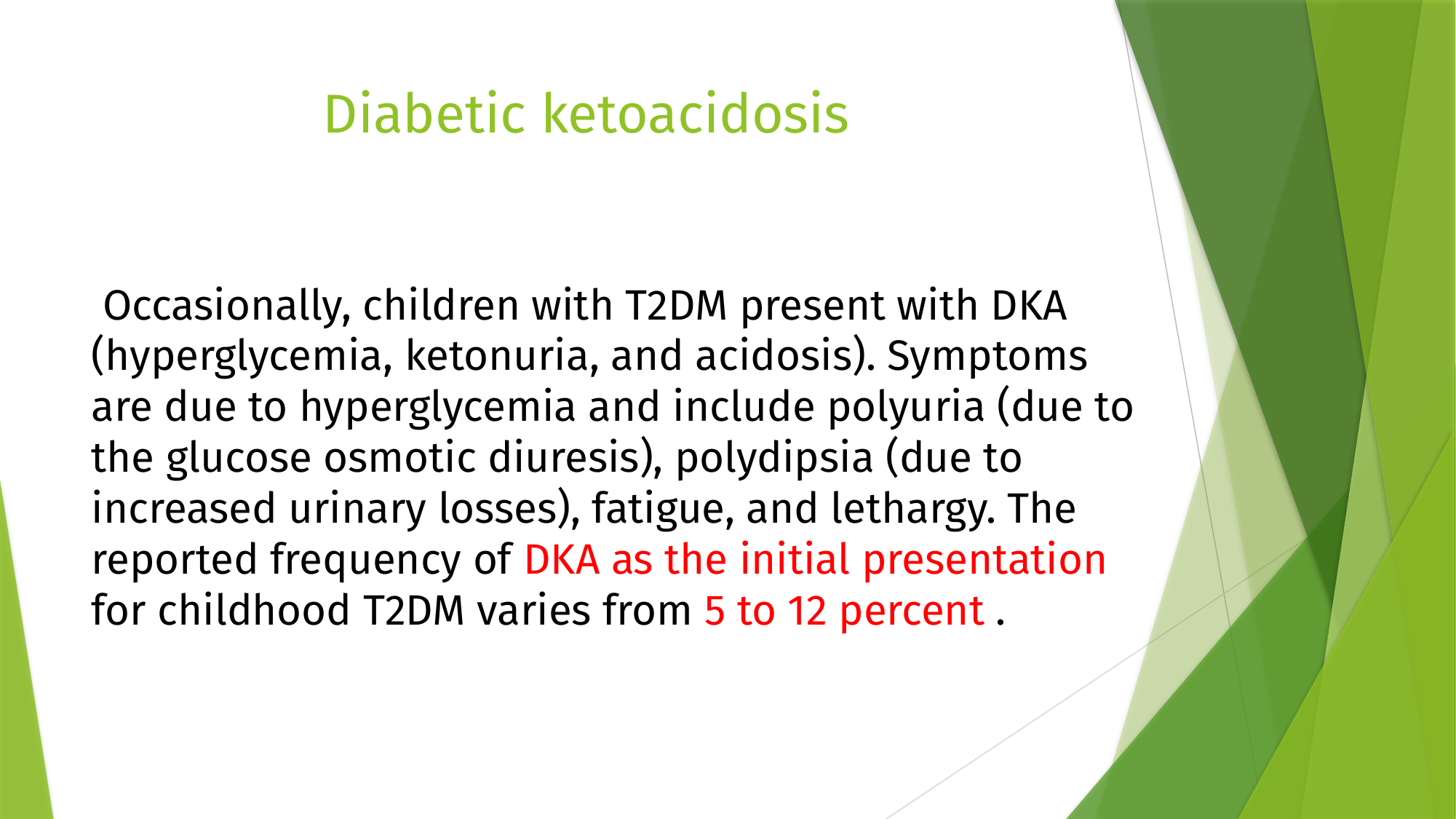

# Diabetic ketoacidosis
 Occasionally, children with T2DM present with DKA (hyperglycemia, ketonuria, and acidosis). Symptoms are due to hyperglycemia and include polyuria (due to the glucose osmotic diuresis), polydipsia (due to increased urinary losses), fatigue, and lethargy. The reported frequency of DKA as the initial presentation for childhood T2DM varies from 5 to 12 percent .